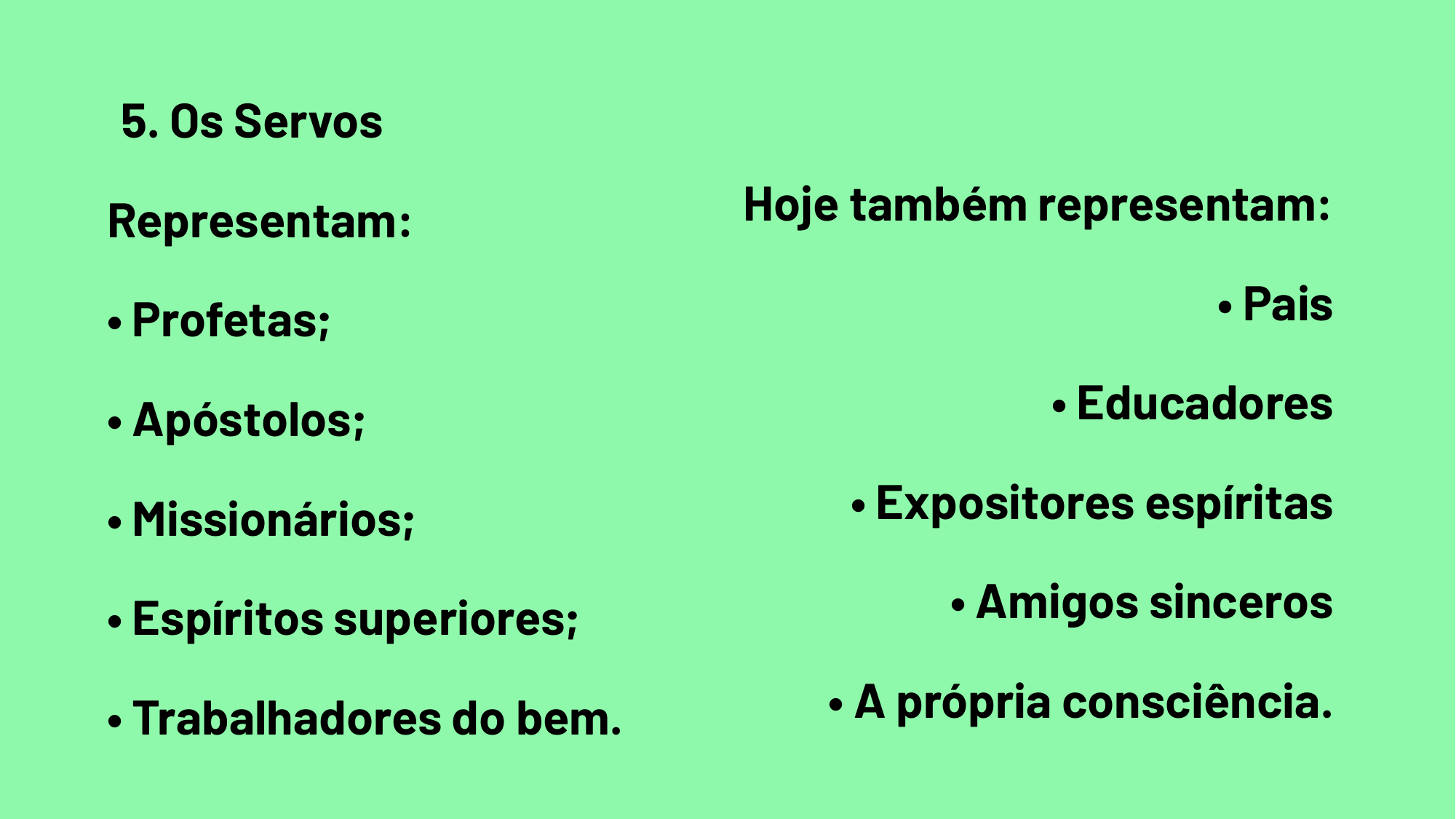

5. Os Servos
Hoje também representam:
	• Pais
	• Educadores
	• Expositores espíritas
	• Amigos sinceros
	• A própria consciência.
Representam:
• Profetas;
• Apóstolos;
• Missionários;
• Espíritos superiores;
• Trabalhadores do bem.